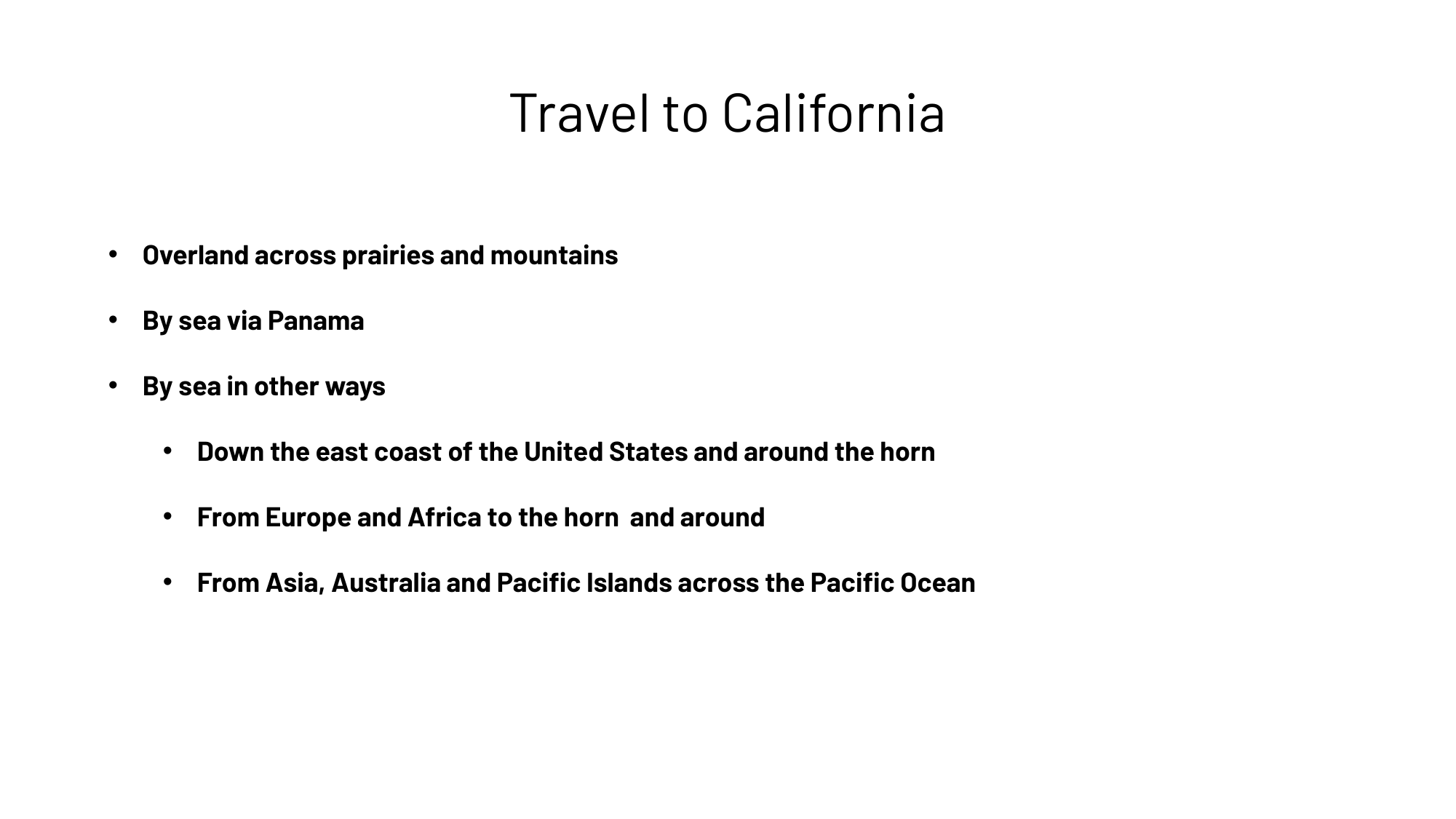

# Travel to California
Overland across prairies and mountains

By sea via Panama

By sea in other ways

Down the east coast of the United States and around the horn

From Europe and Africa to the horn  and around

From Asia, Australia and Pacific Islands across the Pacific Ocean